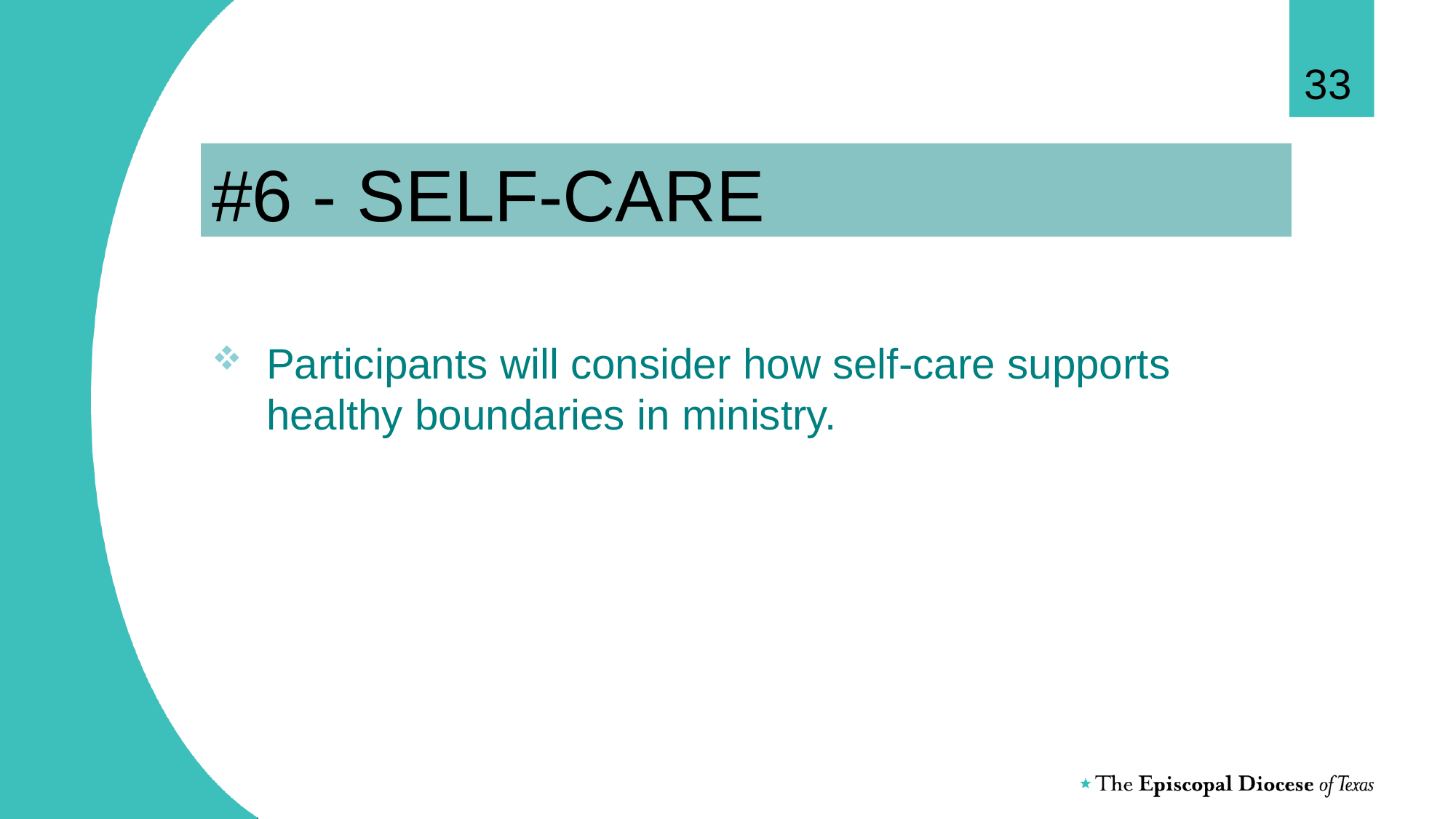

33
# #6 - SELF-CARE
Participants will consider how self-care supports healthy boundaries in ministry.